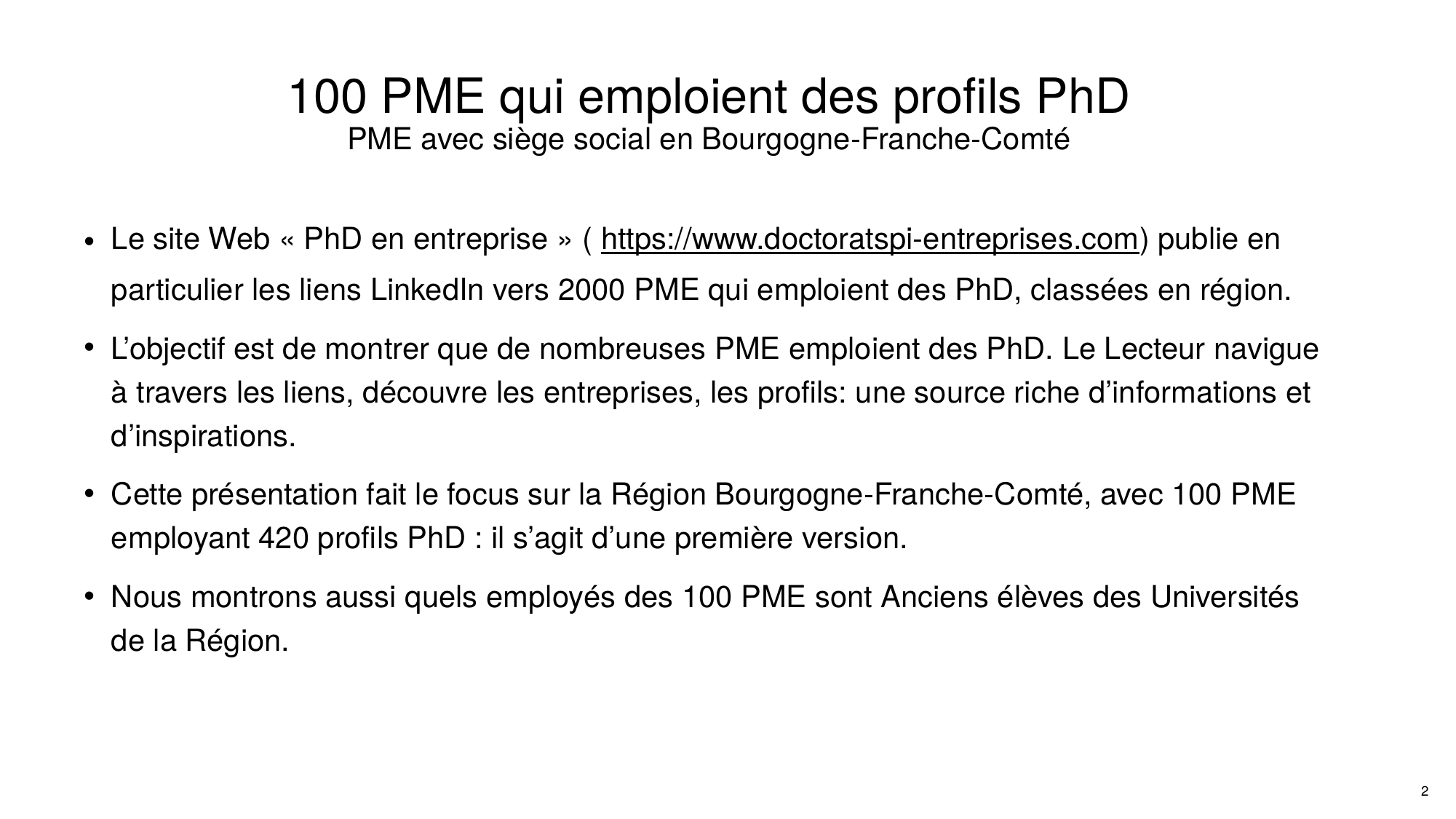

# 100 PME qui emploient des profils PhD PME avec siège social en Bourgogne-Franche-Comté
Le site Web « PhD en entreprise » ( https://www.doctoratspi-entreprises.com) publie en particulier les liens LinkedIn vers 2000 PME qui emploient des PhD, classées en région.
L’objectif est de montrer que de nombreuses PME emploient des PhD. Le Lecteur navigue à travers les liens, découvre les entreprises, les profils: une source riche d’informations et d’inspirations.
Cette présentation fait le focus sur la Région Bourgogne-Franche-Comté, avec 100 PME employant 420 profils PhD : il s’agit d’une première version.
Nous montrons aussi quels employés des 100 PME sont Anciens élèves des Universités de la Région.

2